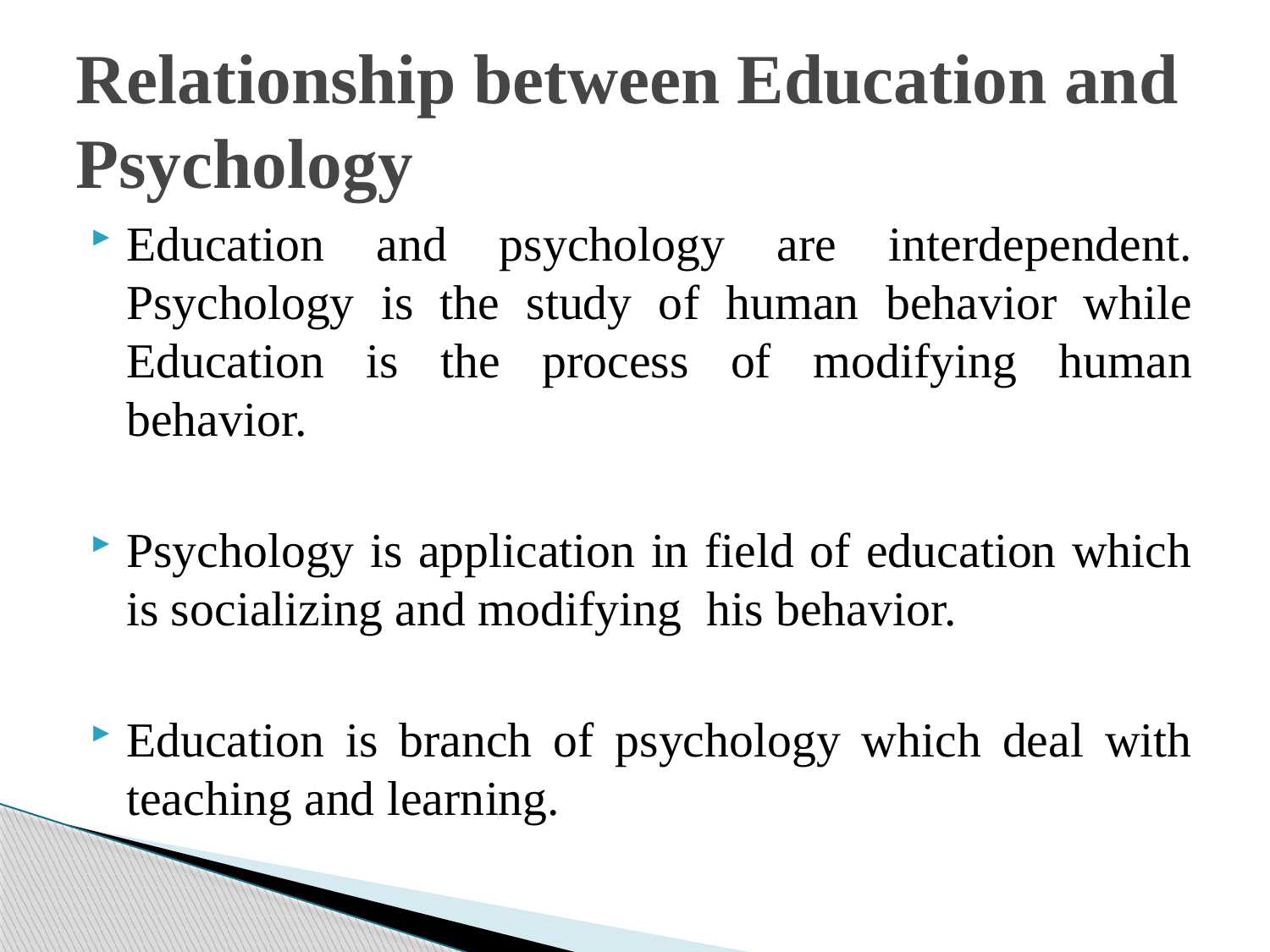

# Relationship between Education and Psychology
Education and psychology are interdependent. Psychology is the study of human behavior while Education is the process of modifying human behavior.

Psychology is application in field of education which is socializing and modifying  his behavior.

Education is branch of psychology which deal with teaching and learning.